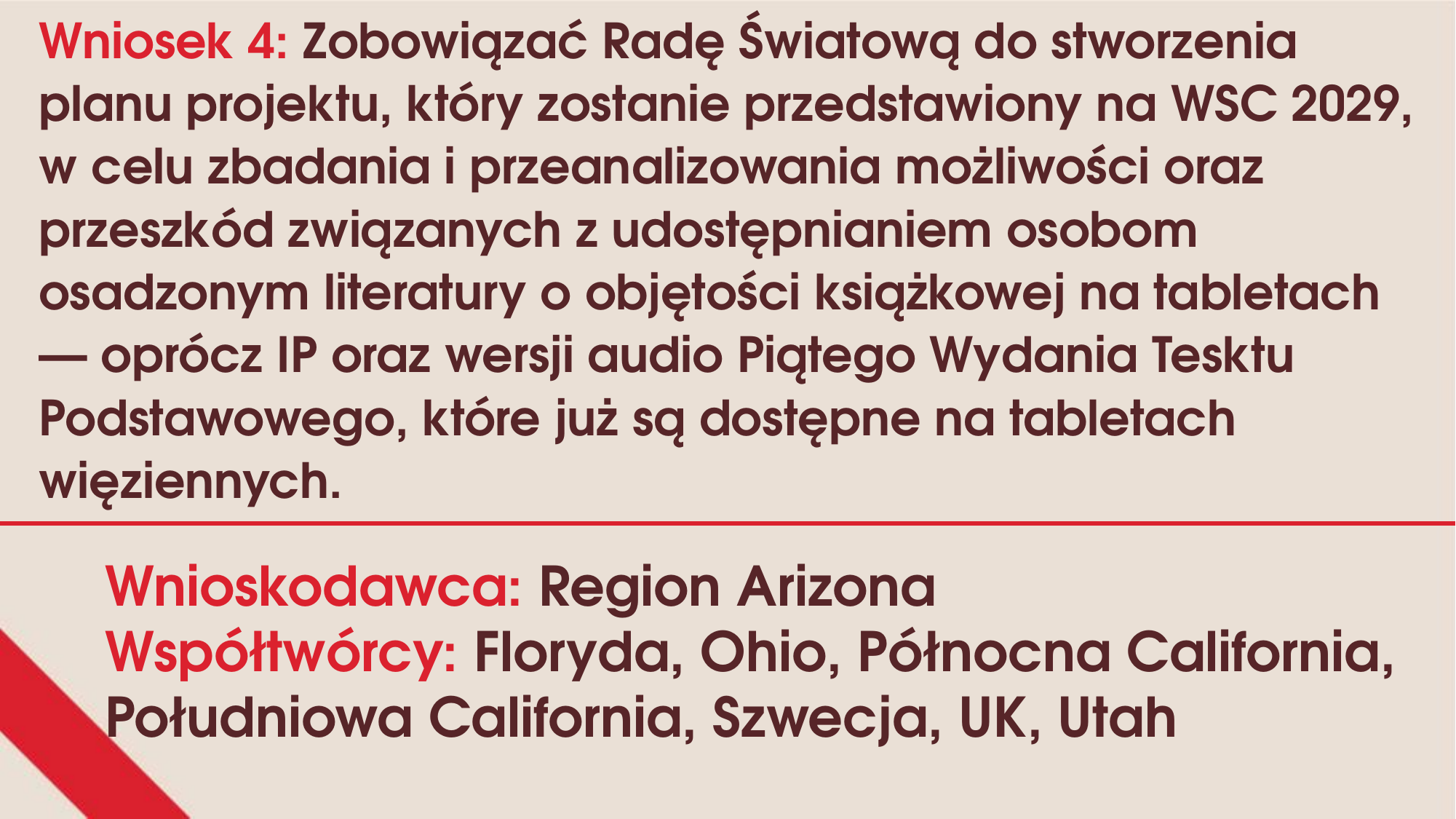

Wniosek 4: Zobowiązać Radę Światową do stworzenia planu projektu, który zostanie przedstawiony na WSC 2029, w celu zbadania i przeanalizowania możliwości oraz przeszkód związanych z udostępnianiem osobom osadzonym literatury o objętości książkowej na tabletach — oprócz IP oraz wersji audio Piątego Wydania Tesktu Podstawowego, które już są dostępne na tabletach więziennych.
Wnioskodawca: Region Arizona
Współtwórcy: Floryda, Ohio, Północna California, Południowa California, Szwecja, UK, Utah